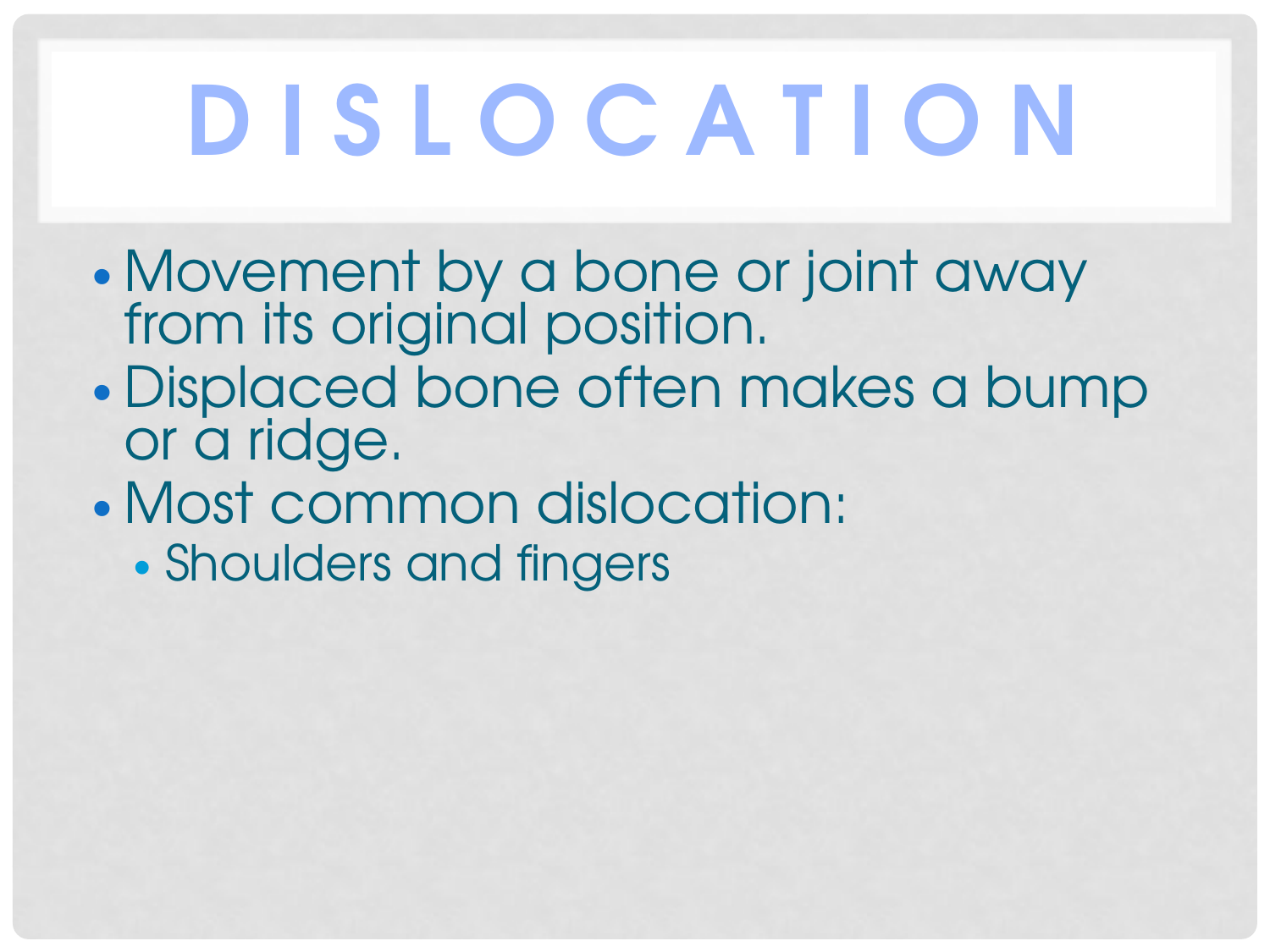

# D I S L O C A T I O N
Movement by a bone or joint away from its original position.
Displaced bone often makes a bump or a ridge.
Most common dislocation:
Shoulders and fingers